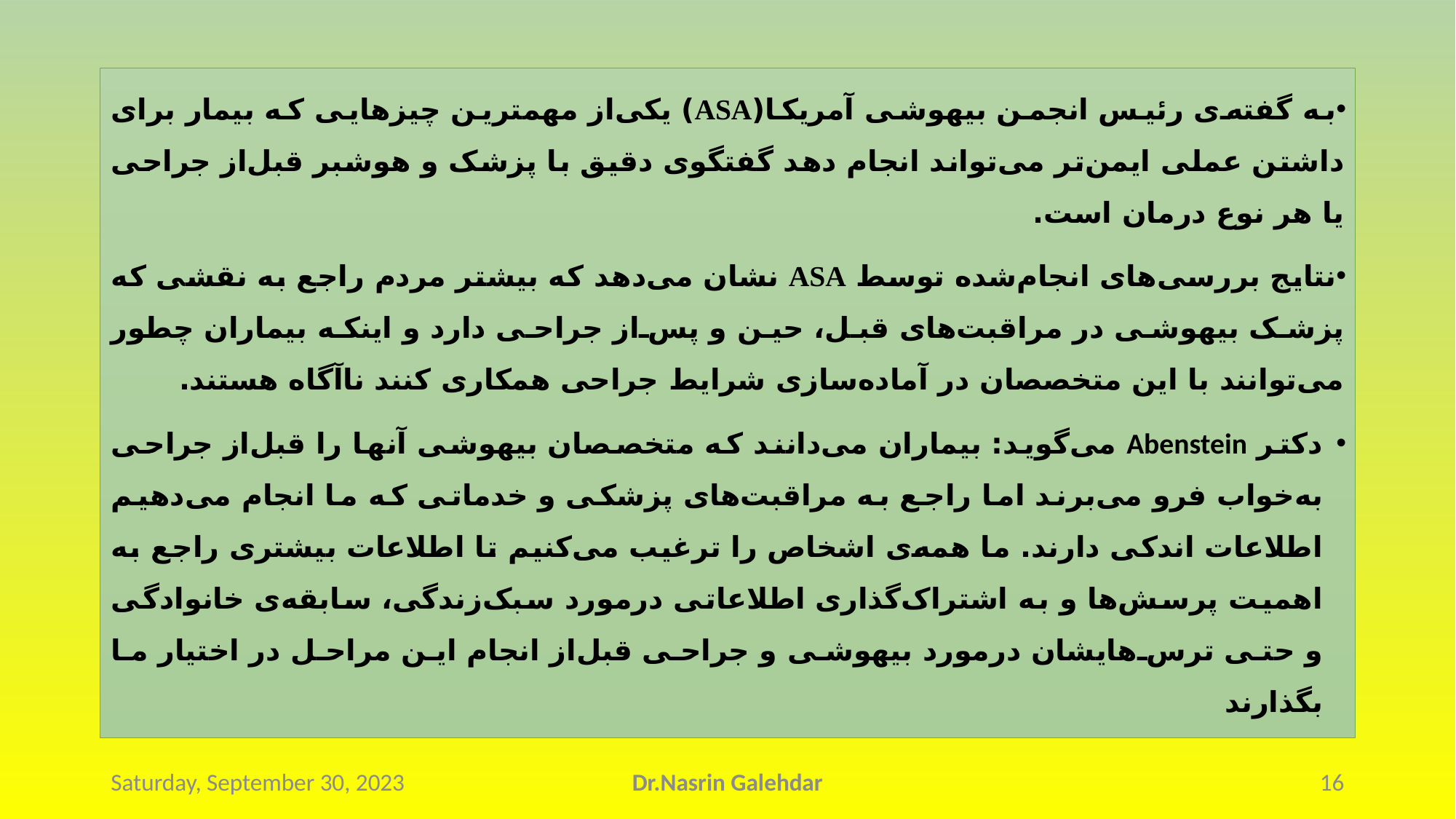

به گفته‌ی رئیس انجمن بیهوشی آمریکا(ASA) یکی‌از مهمترین چیزهایی که بیمار برای داشتن عملی ایمن‌تر می‌تواند انجام دهد گفتگوی دقیق با پزشک و هوشبر قبل‌از جراحی یا هر نوع درمان است.
نتایج بررسی‌های انجام‌شده توسط ASA نشان می‌دهد که بیشتر مردم راجع به نقشی که پزشک بیهوشی در مراقبت‌های قبل، حین و پس‌از جراحی دارد و اینکه بیماران چطور می‌توانند با این متخصصان در آماده‌سازی شرایط جراحی همکاری کنند ناآگاه هستند.
دکتر Abenstein می‌گوید: بیماران می‌دانند که متخصصان بیهوشی آنها را قبل‌از جراحی به‌خواب فرو می‌برند اما راجع به مراقبت‌های پزشکی و خدماتی که ما انجام می‌دهیم اطلاعات اندکی دارند. ما همه‌ی اشخاص را ترغیب می‌کنیم تا اطلاعات بیشتری راجع به اهمیت پرسش‌ها و به اشتراک‌گذاری اطلاعاتی در‌مورد سبک‌زندگی، سابقه‌ی خانوادگی و حتی ترس‌هایشان در‌مورد بیهوشی و جراحی قبل‌از انجام این مراحل در اختیار ما بگذارند
Saturday, September 30, 2023
Dr.Nasrin Galehdar
16